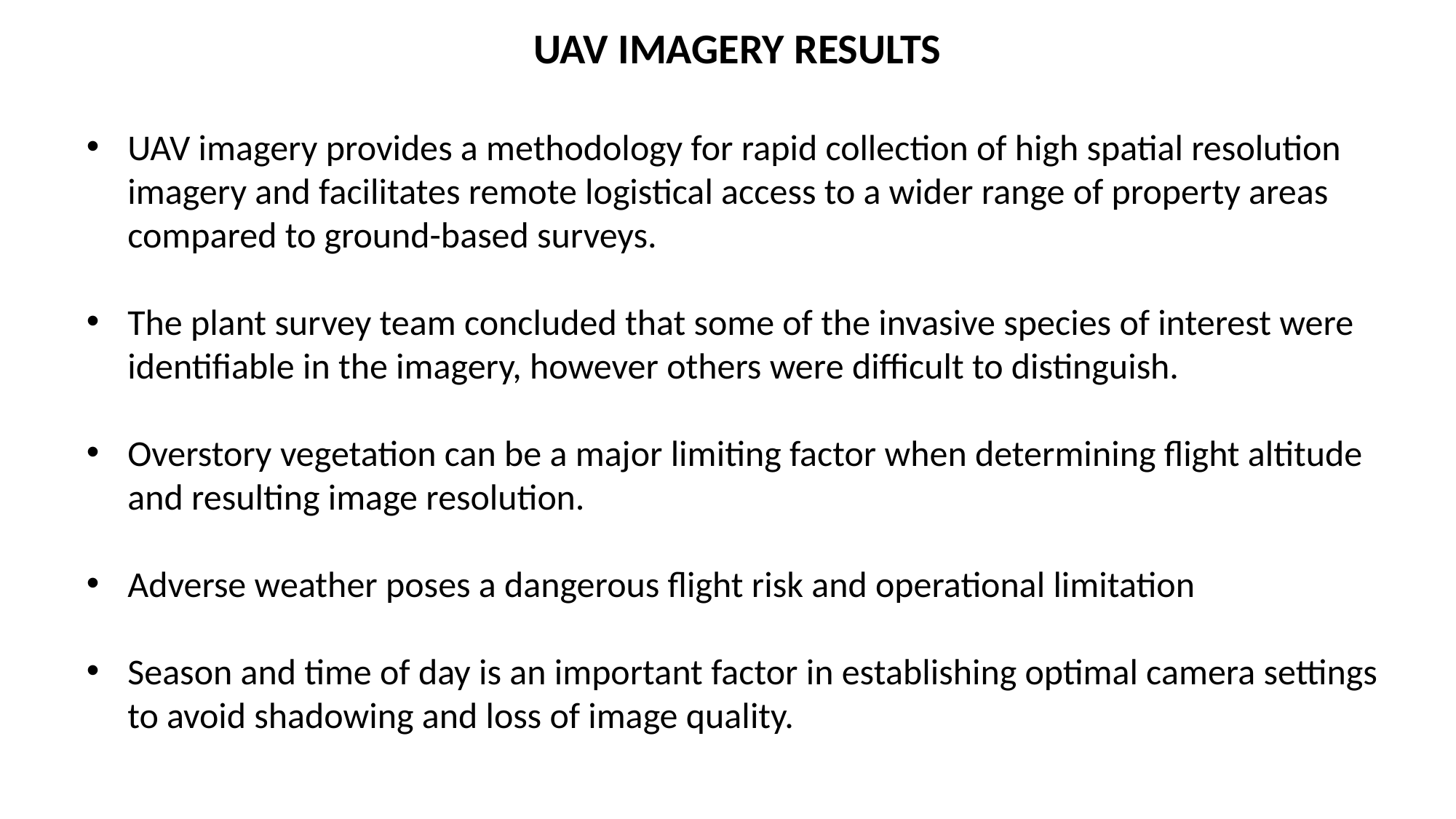

UAV IMAGERY RESULTS
UAV imagery provides a methodology for rapid collection of high spatial resolution imagery and facilitates remote logistical access to a wider range of property areas compared to ground-based surveys.

The plant survey team concluded that some of the invasive species of interest were identifiable in the imagery, however others were difficult to distinguish.

Overstory vegetation can be a major limiting factor when determining flight altitude and resulting image resolution.

Adverse weather poses a dangerous flight risk and operational limitation

Season and time of day is an important factor in establishing optimal camera settings to avoid shadowing and loss of image quality.